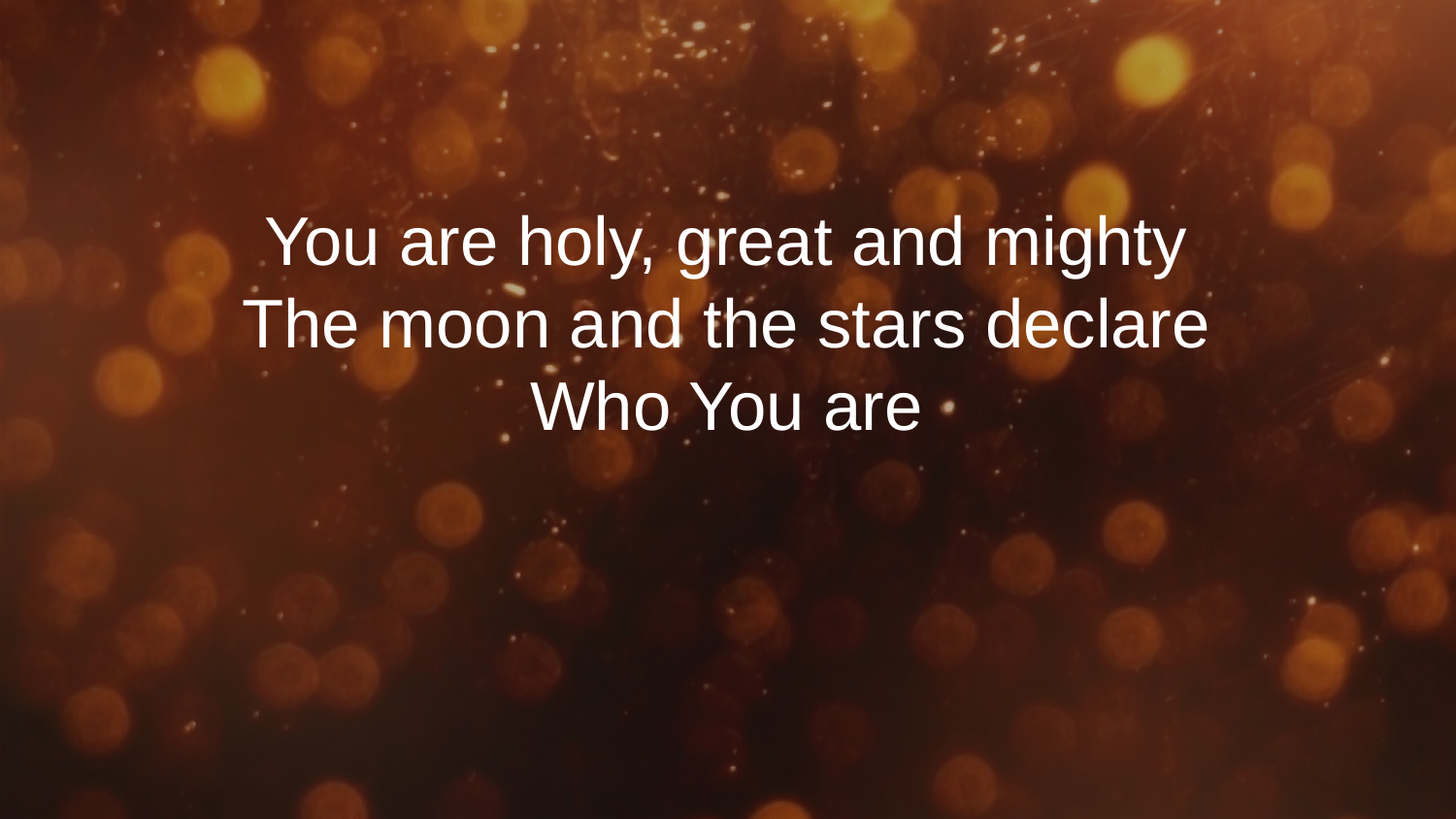

You are holy, great and mighty
The moon and the stars declare
Who You are